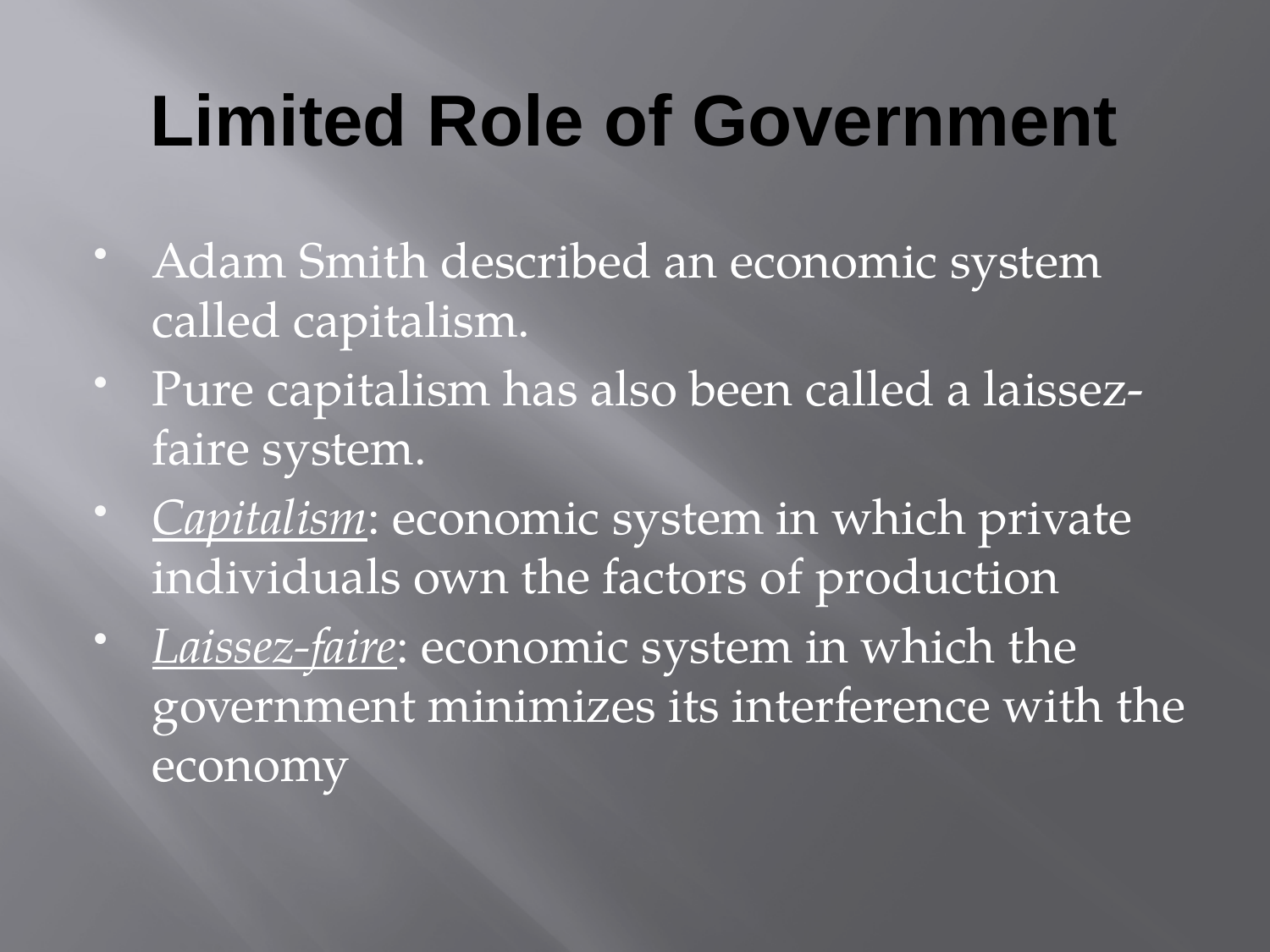

# Limited Role of Government
Adam Smith described an economic system called capitalism.
Pure capitalism has also been called a laissez-faire system.
Capitalism: economic system in which private individuals own the factors of production
Laissez-faire: economic system in which the government minimizes its interference with the economy